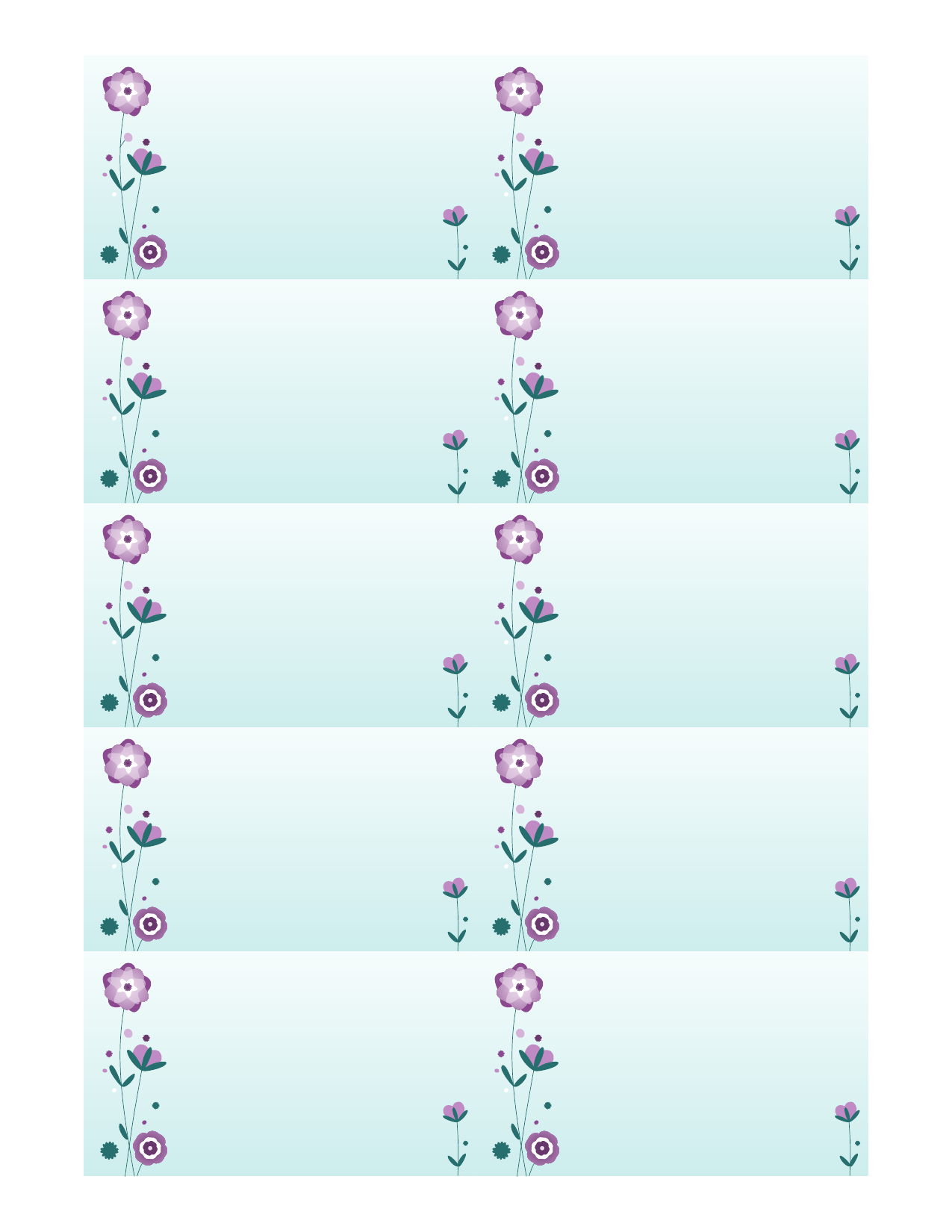

Dovydas Mažeika

Rankdarbių meistras

Pirmoji g. 1
Apartment 67
1234 Vilnius

tel. |
360 555 0150

el. paštas |
dmazeika@pavyzdys.com

svetainė |
pavyzdys.com/dmaz/blog